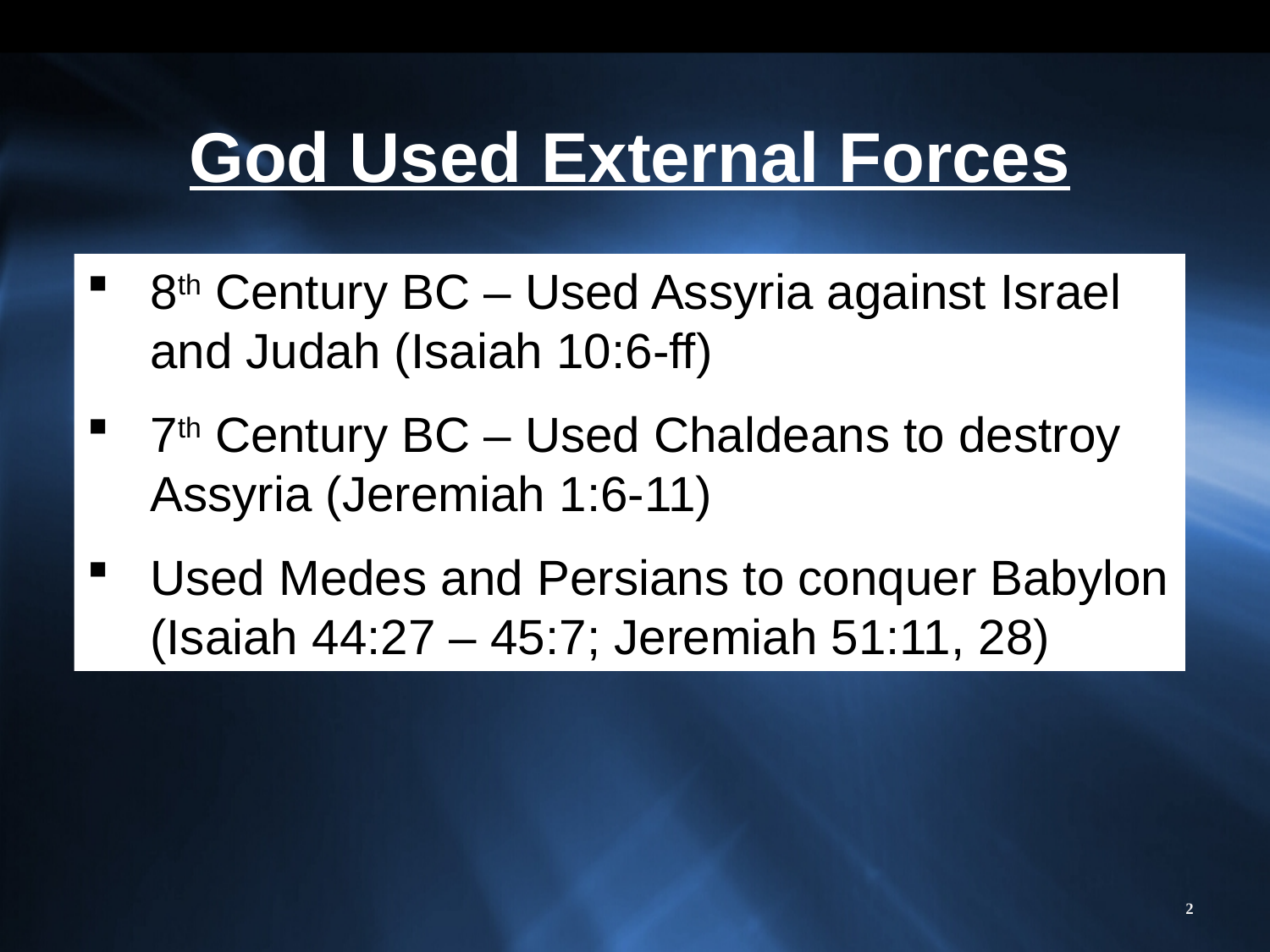

Revelation 9
God Used External Forces
8th Century BC – Used Assyria against Israel and Judah (Isaiah 10:6-ff)
7th Century BC – Used Chaldeans to destroy Assyria (Jeremiah 1:6-11)
Used Medes and Persians to conquer Babylon (Isaiah 44:27 – 45:7; Jeremiah 51:11, 28)
2